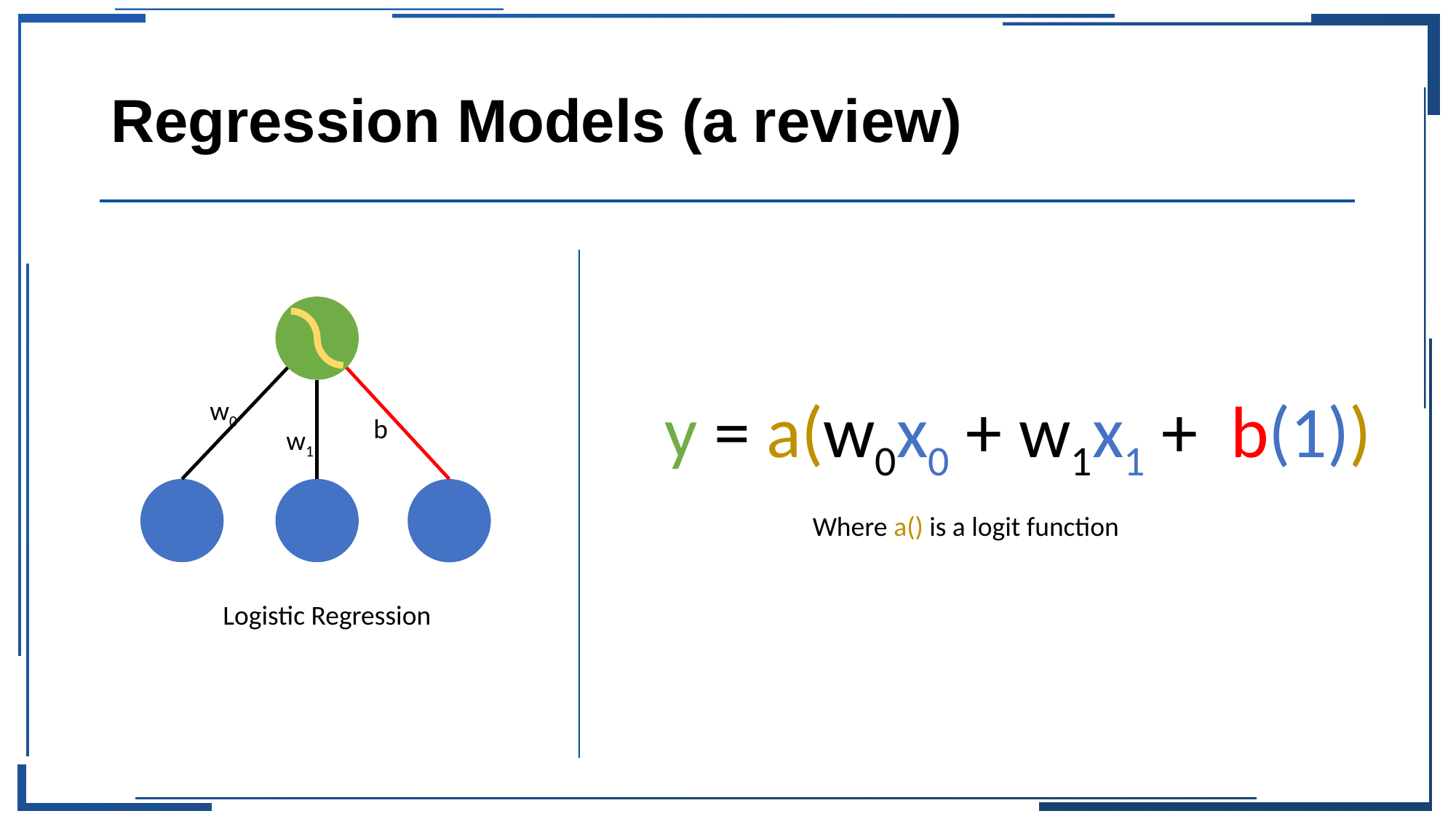

# Regression Models (a review)

y = a(w0x0 + w1x1 +  b(1))
w0
b
w1

Where a() is a logit function
Logistic Regression